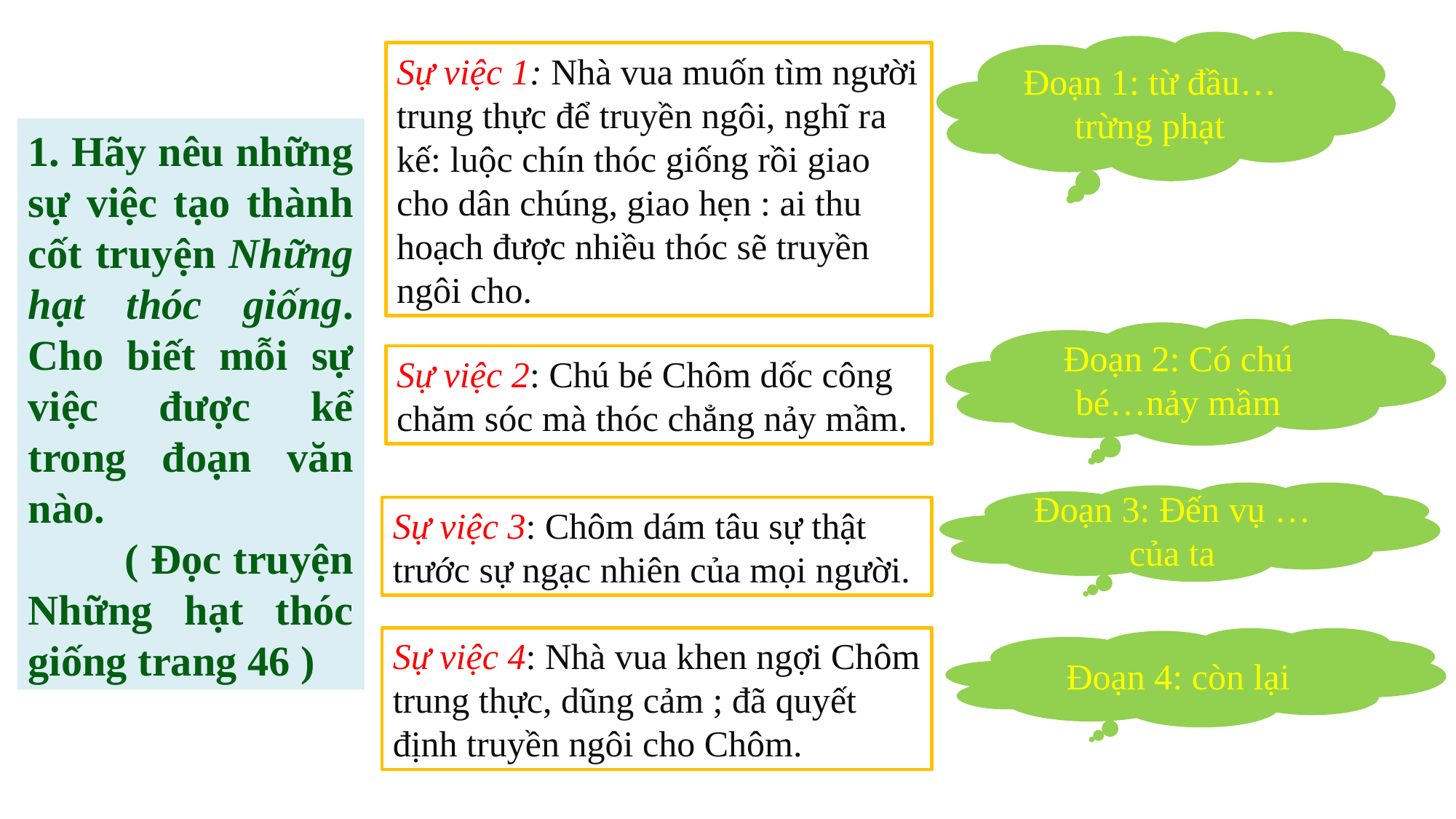

Đoạn 1: từ đầu… trừng phạt
Sự việc 1: Nhà vua muốn tìm người trung thực để truyền ngôi, nghĩ ra kế: luộc chín thóc giống rồi giao cho dân chúng, giao hẹn : ai thu hoạch được nhiều thóc sẽ truyền ngôi cho.
1. Hãy nêu những sự việc tạo thành cốt truyện Những hạt thóc giống. Cho biết mỗi sự việc được kể trong đoạn văn nào.
        ( Đọc truyện Những hạt thóc giống trang 46 )
Đoạn 2: Có chú bé…nảy mầm
Sự việc 2: Chú bé Chôm dốc công chăm sóc mà thóc chẳng nảy mầm.
Đoạn 3: Đến vụ …của ta
Sự việc 3: Chôm dám tâu sự thật trước sự ngạc nhiên của mọi người.
Sự việc 4: Nhà vua khen ngợi Chôm trung thực, dũng cảm ; đã quyết định truyền ngôi cho Chôm.
Đoạn 4: còn lại